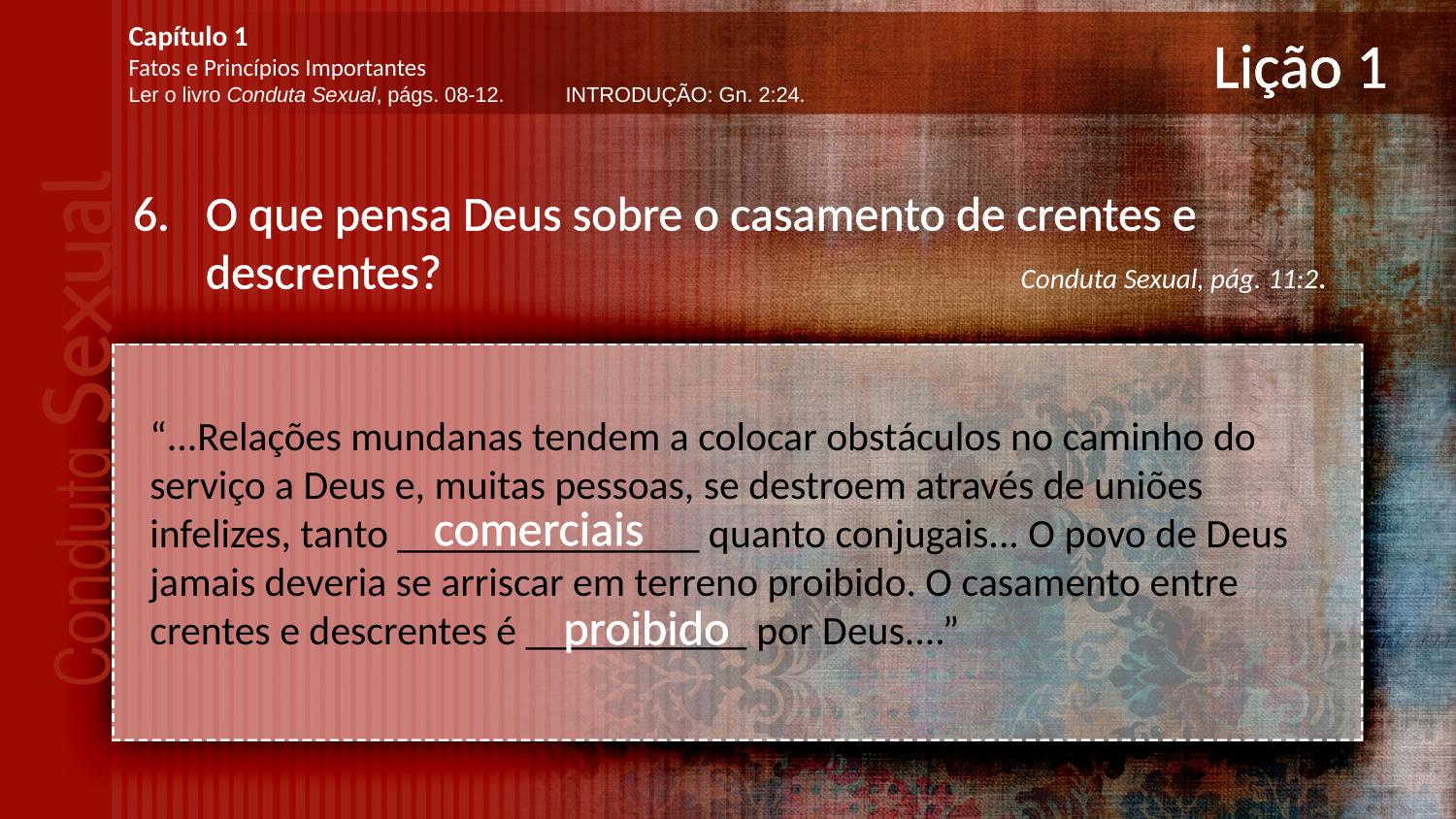

Capítulo 1
Fatos e Princípios Importantes
Ler o livro Conduta Sexual, págs. 08-12.	INTRODUÇÃO: Gn. 2:24.
# Lição 1
O que pensa Deus sobre o casamento de crentes e descrentes?                                                     Conduta Sexual, pág. 11:2.
“...Relações mundanas tendem a colocar obstáculos no caminho do serviço a Deus e, muitas pessoas, se destroem através de uniões infelizes, tanto _______________ quanto conjugais... O povo de Deus jamais deveria se arriscar em terreno proibido. O casamento entre crentes e descrentes é ___________ por Deus....”
comerciais
proibido